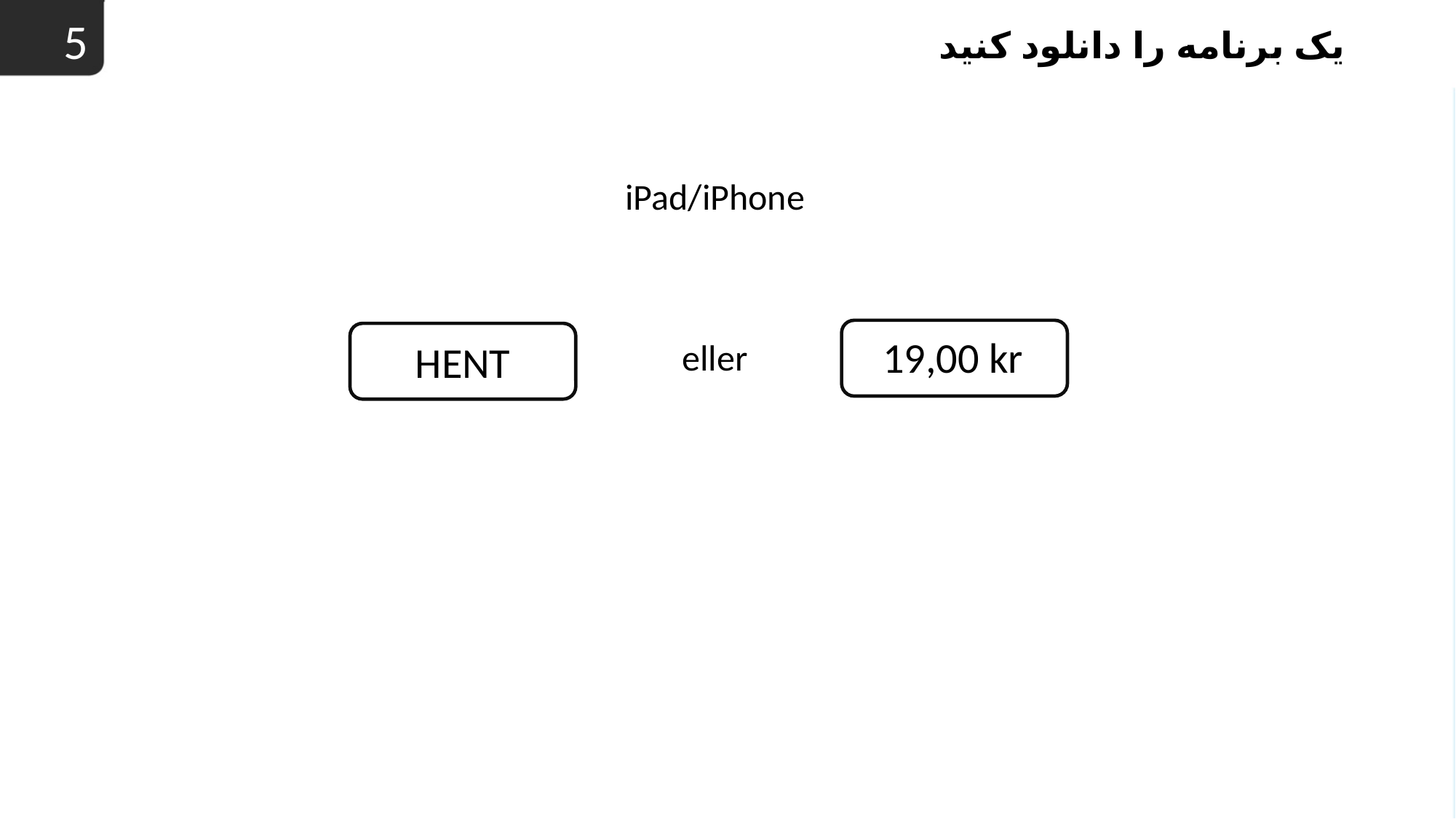

5
# یک برنامه را دانلود کنید
iPad/iPhone

19,00 kr
eller
HENT